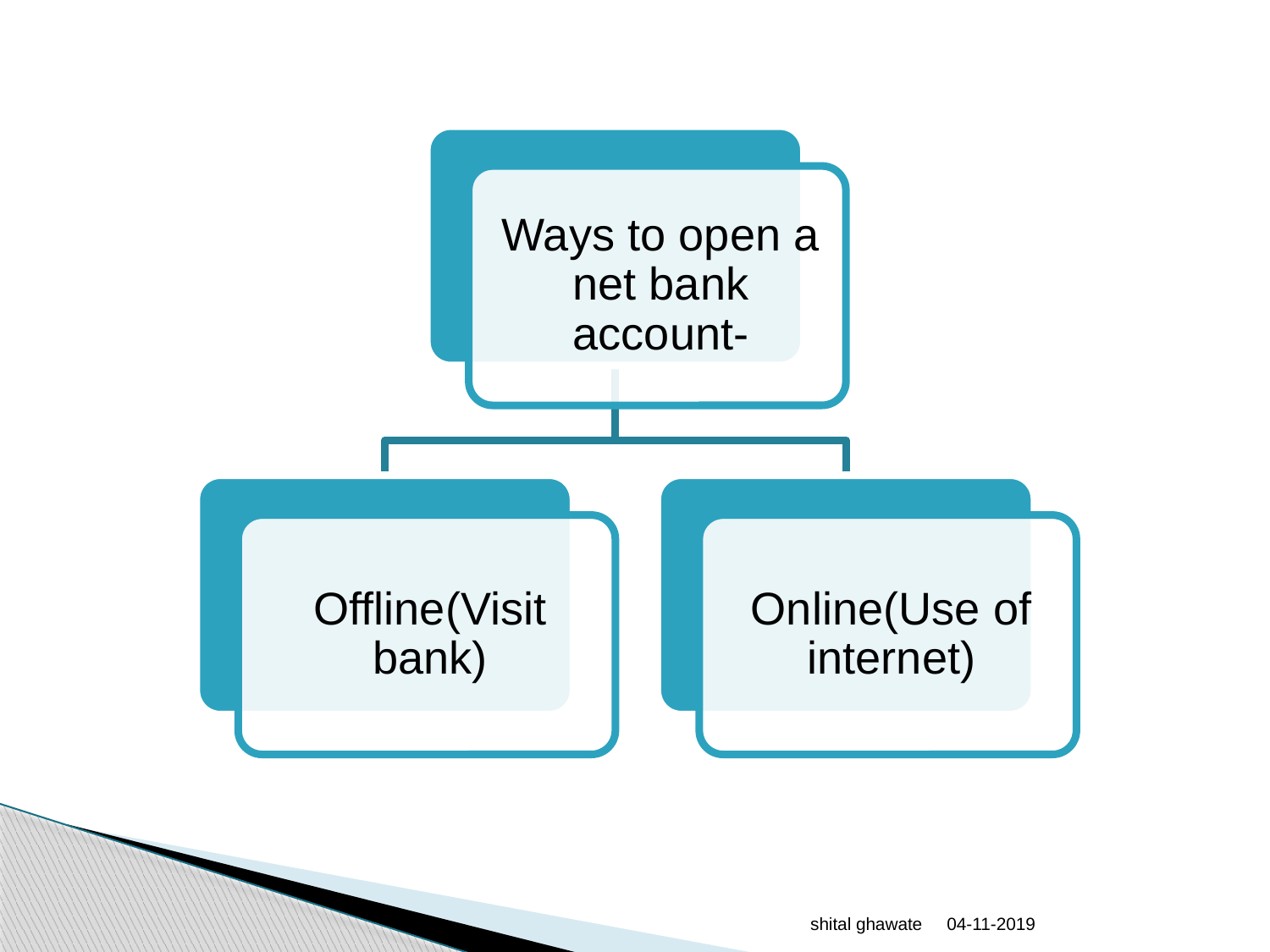

#
Ways to open a net bank account-
Offline(Visit bank)
Online(Use of internet)
shital ghawate
04-11-2019